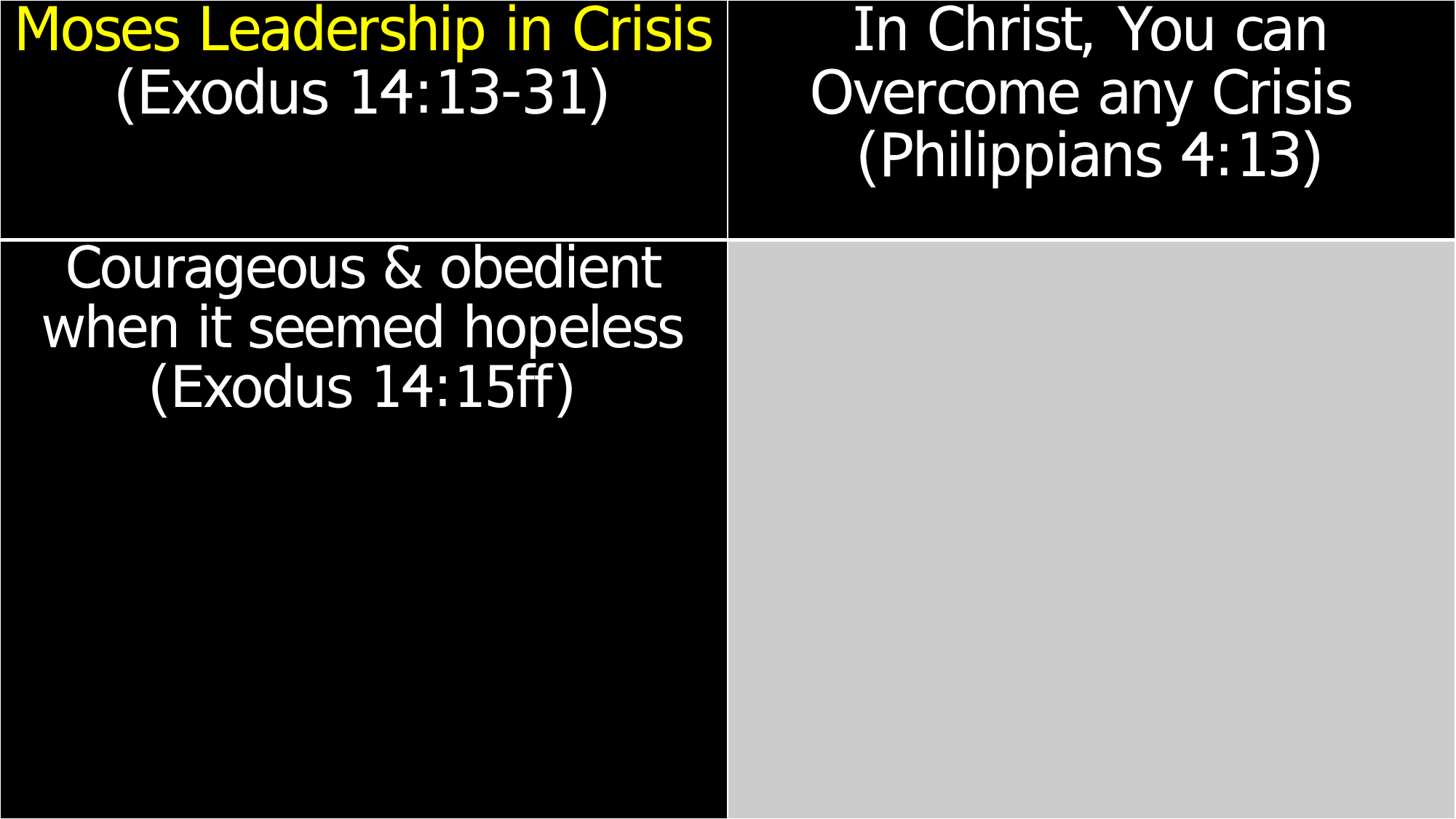

| Moses Leadership in Crisis (Exodus 14:13-31) | In Christ, You can Overcome any Crisis (Philippians 4:13) |
| --- | --- |
| Courageous & obedient when it seemed hopeless (Exodus 14:15ff) |  |